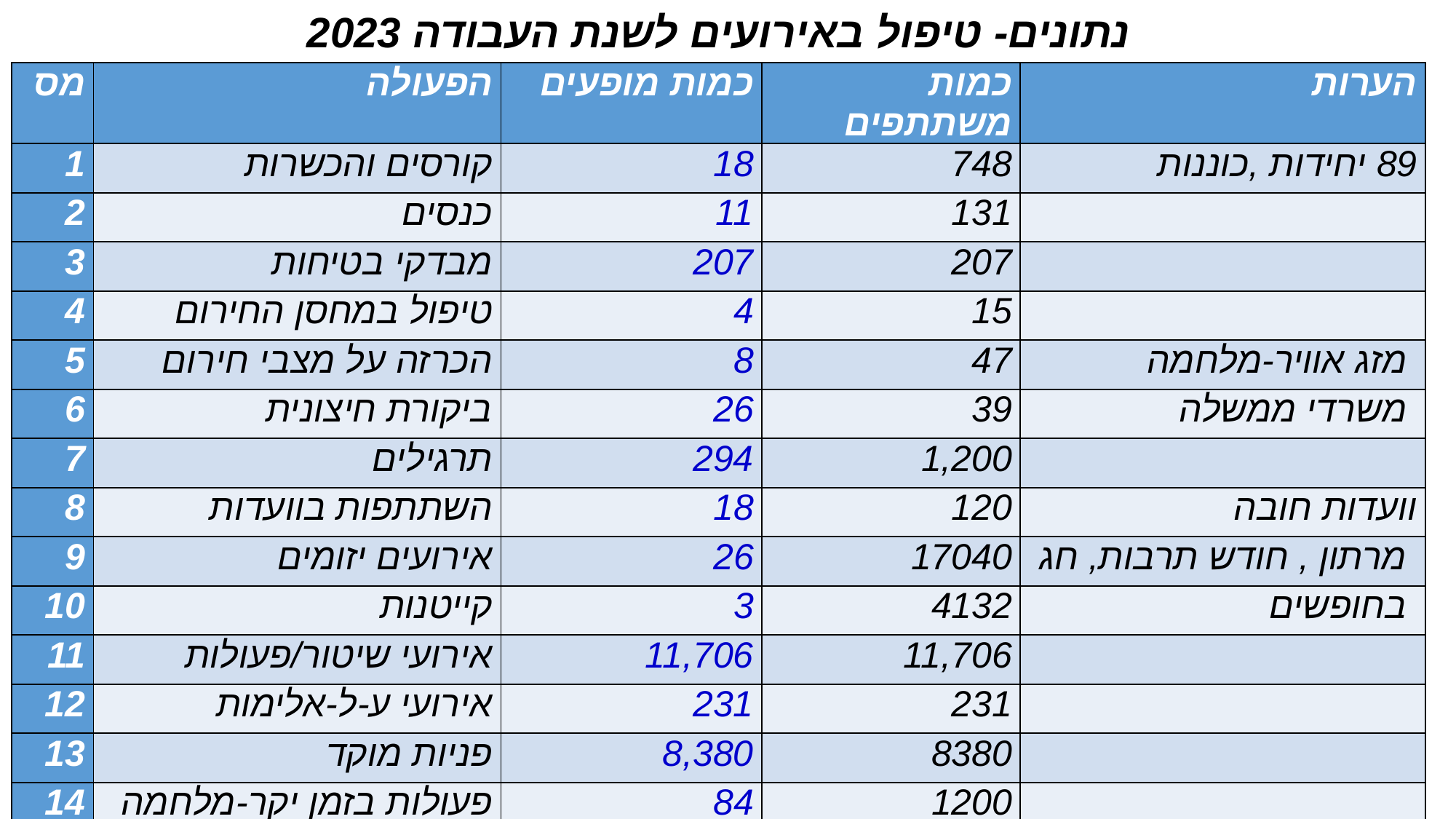

נתונים- טיפול באירועים לשנת העבודה 2023
| מס | הפעולה | כמות מופעים | כמות משתתפים | הערות |
| --- | --- | --- | --- | --- |
| 1 | קורסים והכשרות | 18 | 748 | 89 יחידות ,כוננות |
| 2 | כנסים | 11 | 131 |  |
| 3 | מבדקי בטיחות | 207 | 207 |  |
| 4 | טיפול במחסן החירום | 4 | 15 |  |
| 5 | הכרזה על מצבי חירום | 8 | 47 | מזג אוויר-מלחמה |
| 6 | ביקורת חיצונית | 26 | 39 | משרדי ממשלה |
| 7 | תרגילים | 294 | 1,200 |  |
| 8 | השתתפות בוועדות | 18 | 120 | וועדות חובה |
| 9 | אירועים יזומים | 26 | 17040 | מרתון , חודש תרבות, חג |
| 10 | קייטנות | 3 | 4132 | בחופשים |
| 11 | אירועי שיטור/פעולות | 11,706 | 11,706 |  |
| 12 | אירועי ע-ל-אלימות | 231 | 231 |  |
| 13 | פניות מוקד | 8,380 | 8380 |  |
| 14 | פעולות בזמן יקר-מלחמה | 84 | 1200 |  |